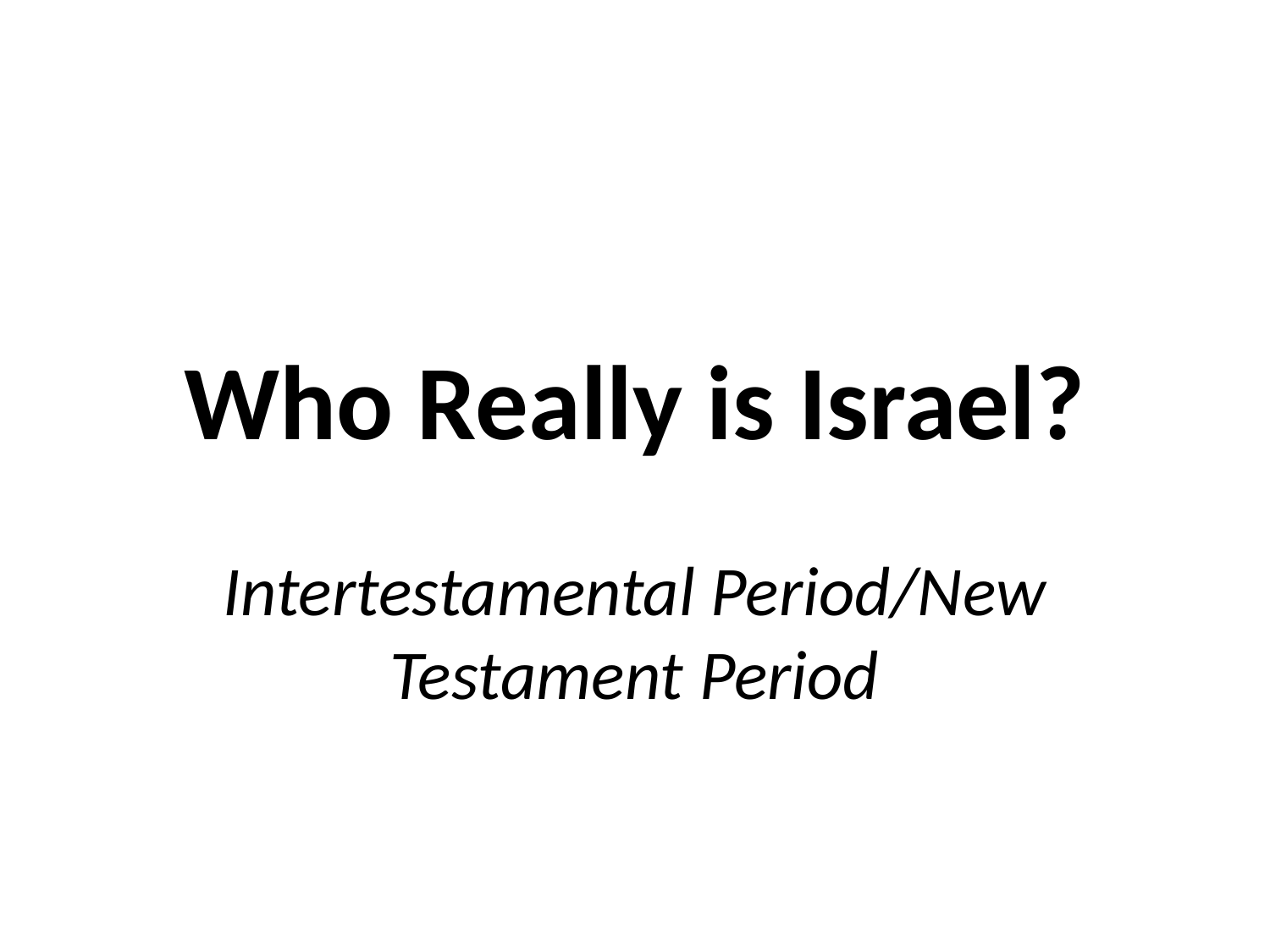

# Who Really is Israel?
Intertestamental Period/New Testament Period